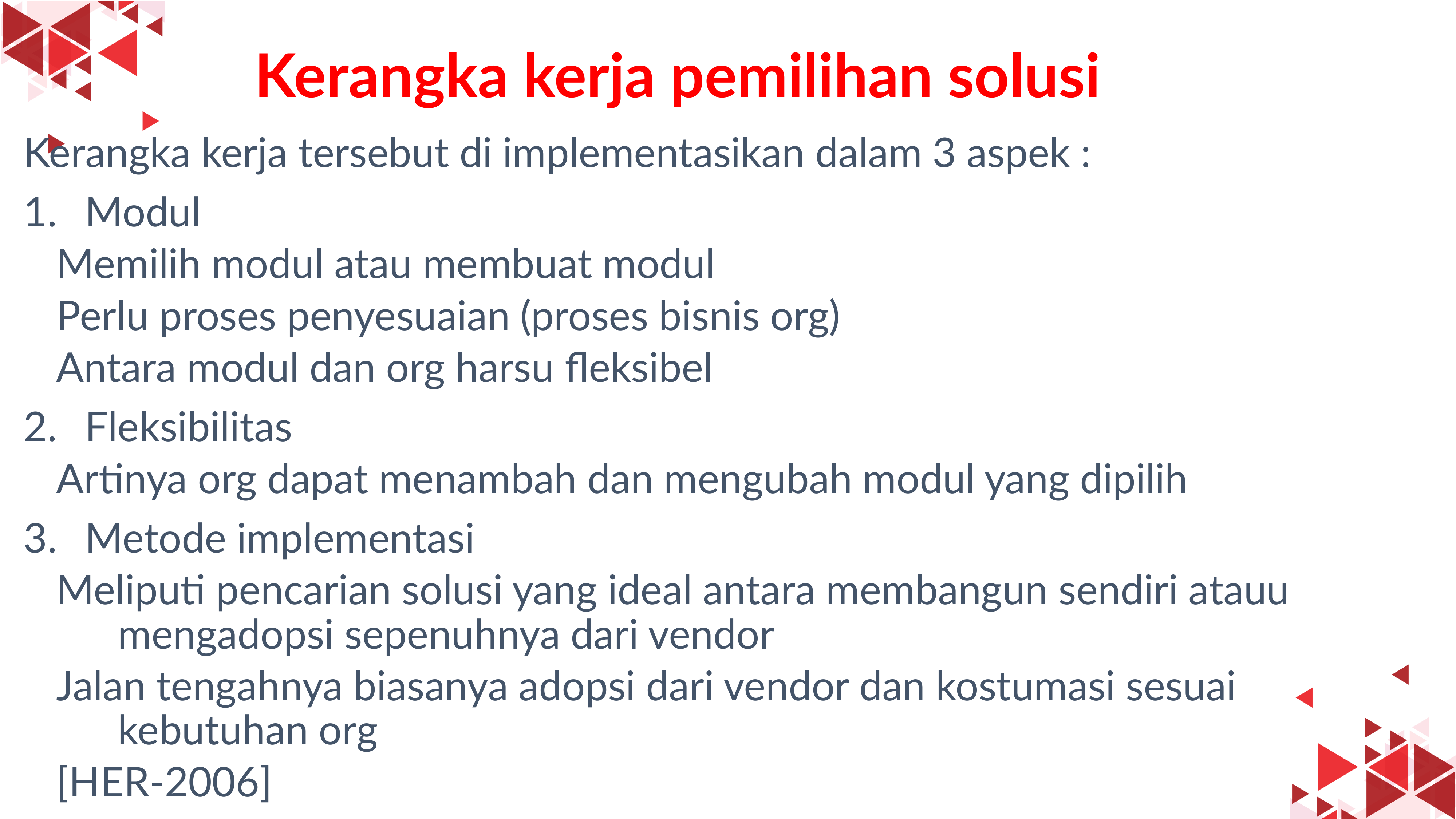

#
Kerangka kerja pemilihan solusi
Kerangka kerja tersebut di implementasikan dalam 3 aspek :
Modul
Memilih modul atau membuat modul
Perlu proses penyesuaian (proses bisnis org)
Antara modul dan org harsu fleksibel
Fleksibilitas
Artinya org dapat menambah dan mengubah modul yang dipilih
Metode implementasi
Meliputi pencarian solusi yang ideal antara membangun sendiri atauu mengadopsi sepenuhnya dari vendor
Jalan tengahnya biasanya adopsi dari vendor dan kostumasi sesuai kebutuhan org
[HER-2006]